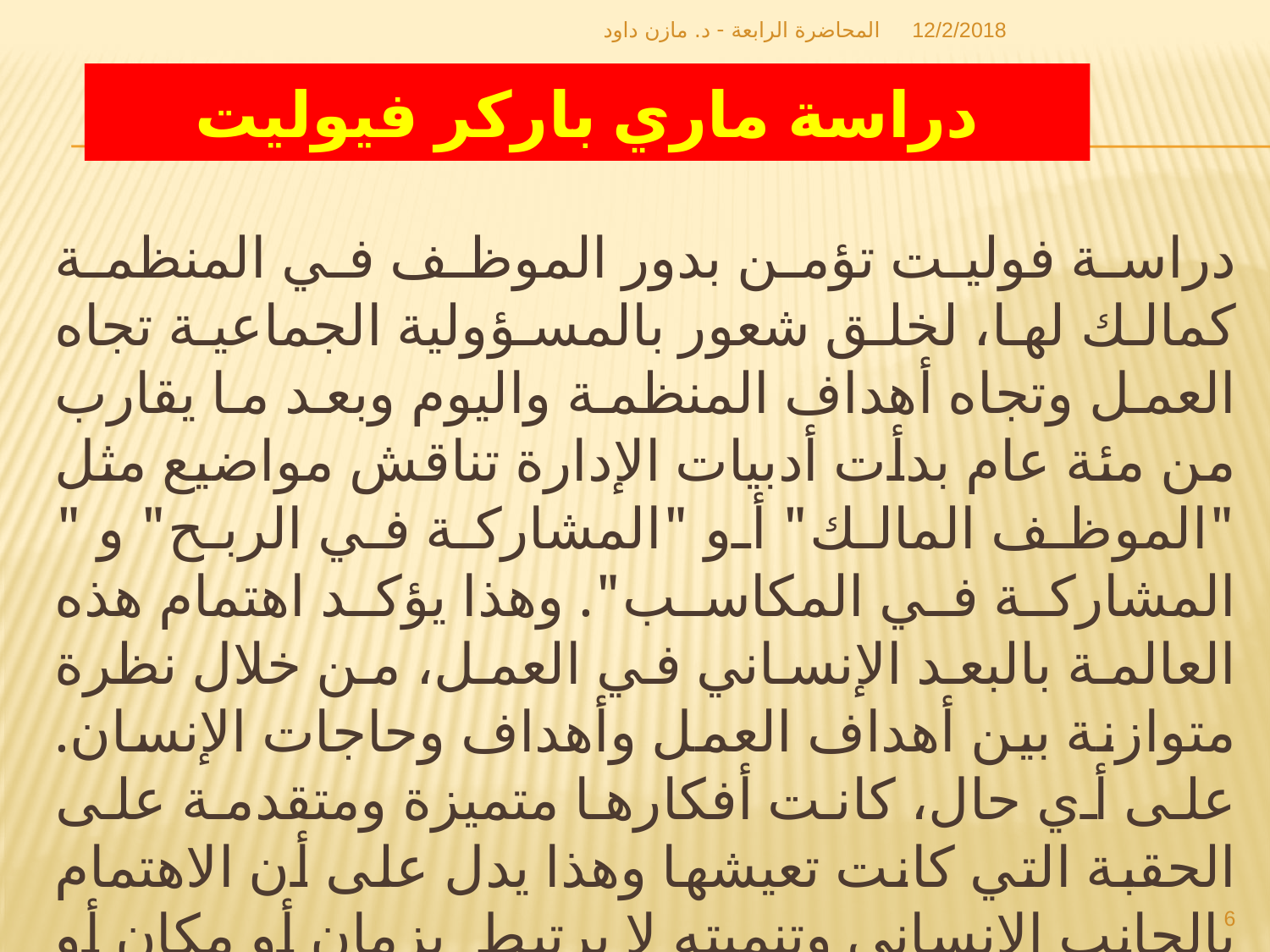

المحاضرة الرابعة - د. مازن داود
12/2/2018
# دراسة ماري باركر فيوليت
دراسة فوليت تؤمن بدور الموظف في المنظمة كمالك لها، لخلق شعور بالمسؤولية الجماعية تجاه العمل وتجاه أهداف المنظمة واليوم وبعد ما يقارب من مئة عام بدأت أدبيات الإدارة تناقش مواضيع مثل "الموظف المالك" أو "المشاركة في الربح" و " المشاركة في المكاسب". وهذا يؤكد اهتمام هذه العالمة بالبعد الإنساني في العمل، من خلال نظرة متوازنة بين أهداف العمل وأهداف وحاجات الإنسان. على أي حال، كانت أفكارها متميزة ومتقدمة على الحقبة التي كانت تعيشها وهذا يدل على أن الاهتمام بالجانب الإنساني وتنميته لا يرتبط  بزمان أو مكان أو فكر معين.

6